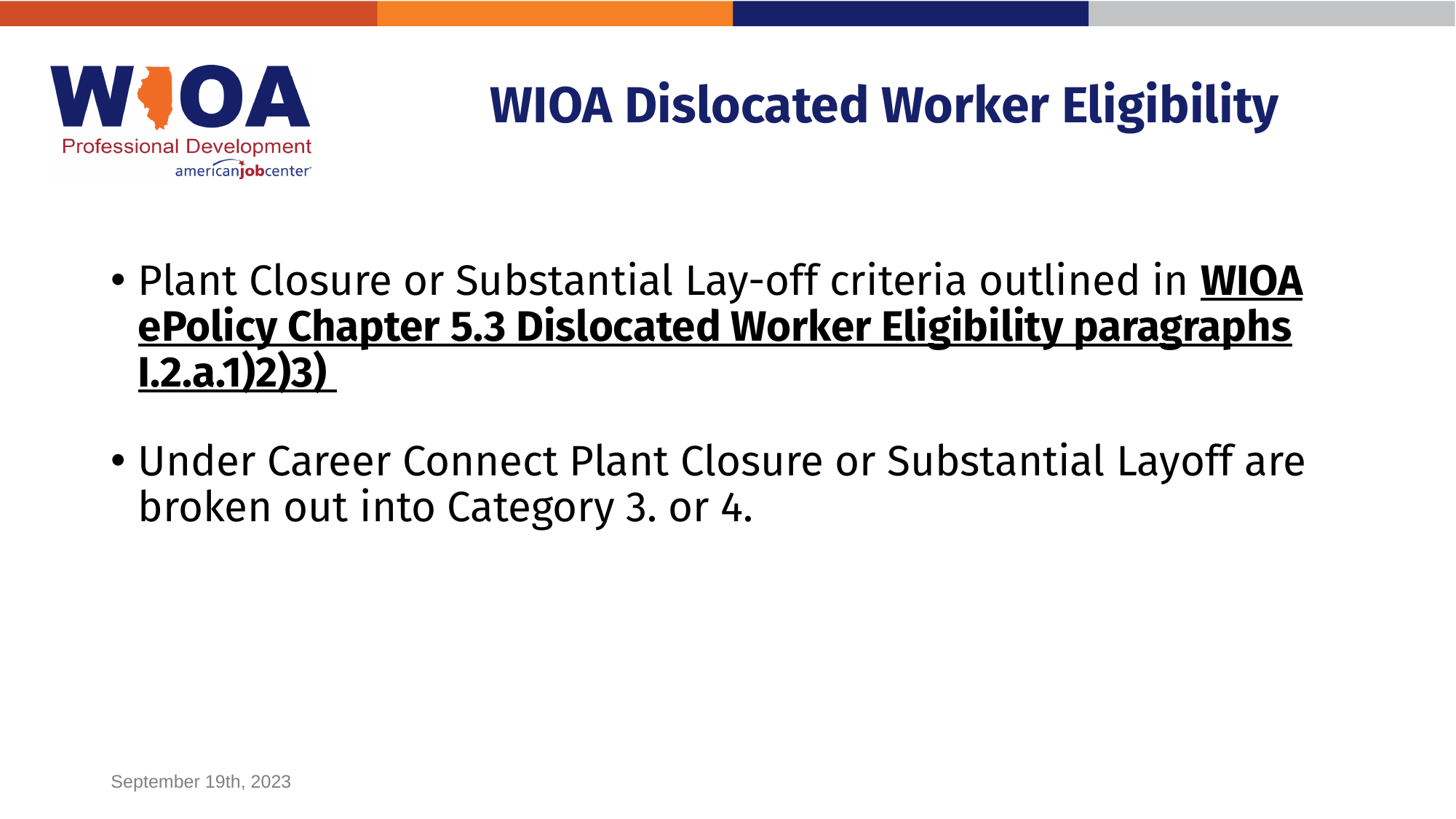

# WIOA Dislocated Worker Eligibility
Plant Closure or Substantial Lay-off criteria outlined in WIOA ePolicy Chapter 5.3 Dislocated Worker Eligibility paragraphs I.2.a.1)2)3)

Under Career Connect Plant Closure or Substantial Layoff are  broken out into Category 3. or 4.

September 19th, 2023